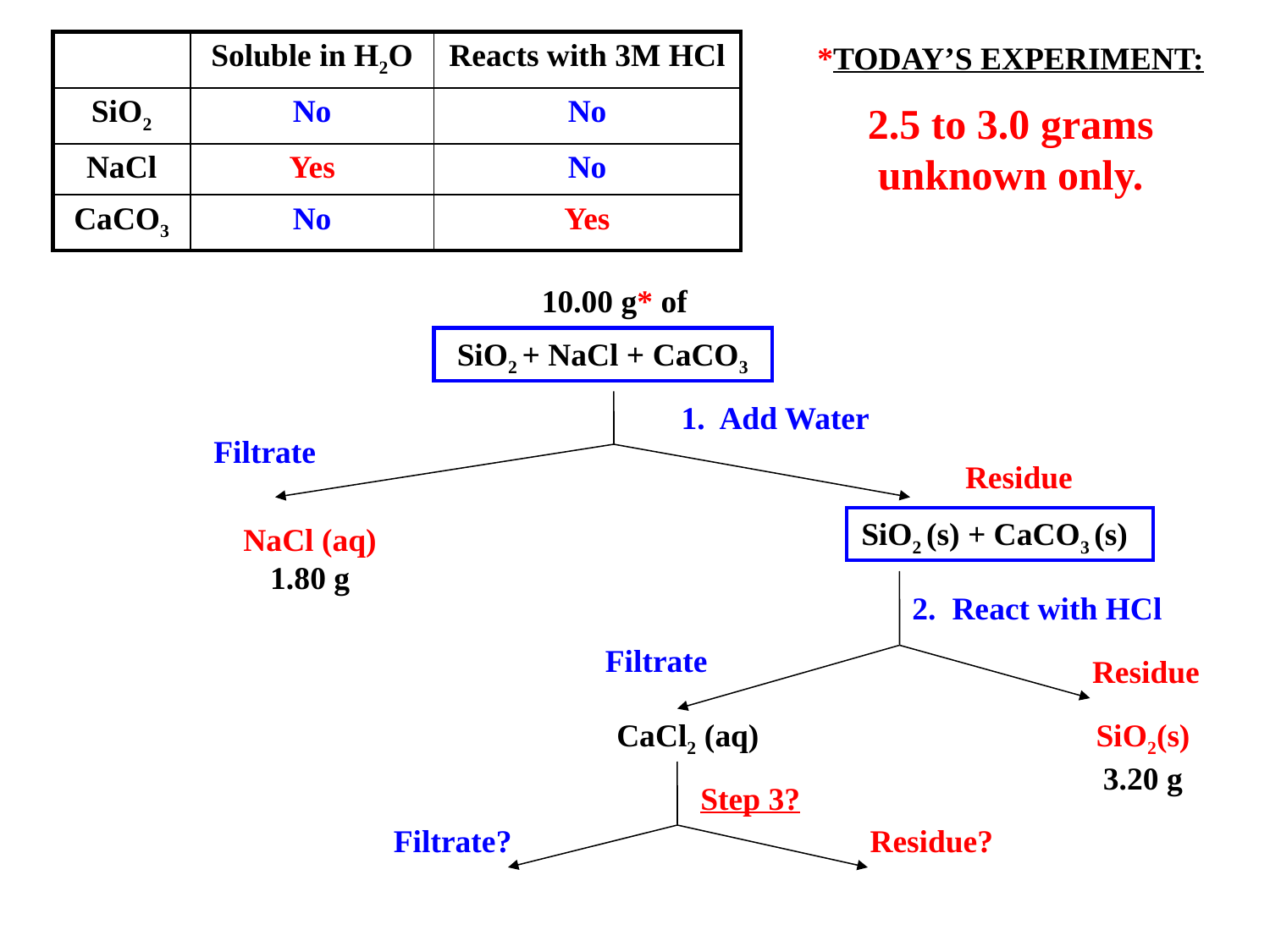

|  | Soluble in H2O | Reacts with 3M HCl |
| --- | --- | --- |
| SiO2 | No | No |
| NaCl | Yes | No |
| CaCO3 | No | Yes |
*TODAY’S EXPERIMENT:
2.5 to 3.0 grams unknown only.
10.00 g* of

SiO2 + NaCl + CaCO3

1.  Add Water
Filtrate

Residue
SiO2 (s) + CaCO3 (s)

NaCl (aq)
1.80 g

2.  React with HCl
Filtrate

Residue
CaCl2 (aq)
SiO2(s)
3.20 g

Step 3?
Filtrate?
Residue?